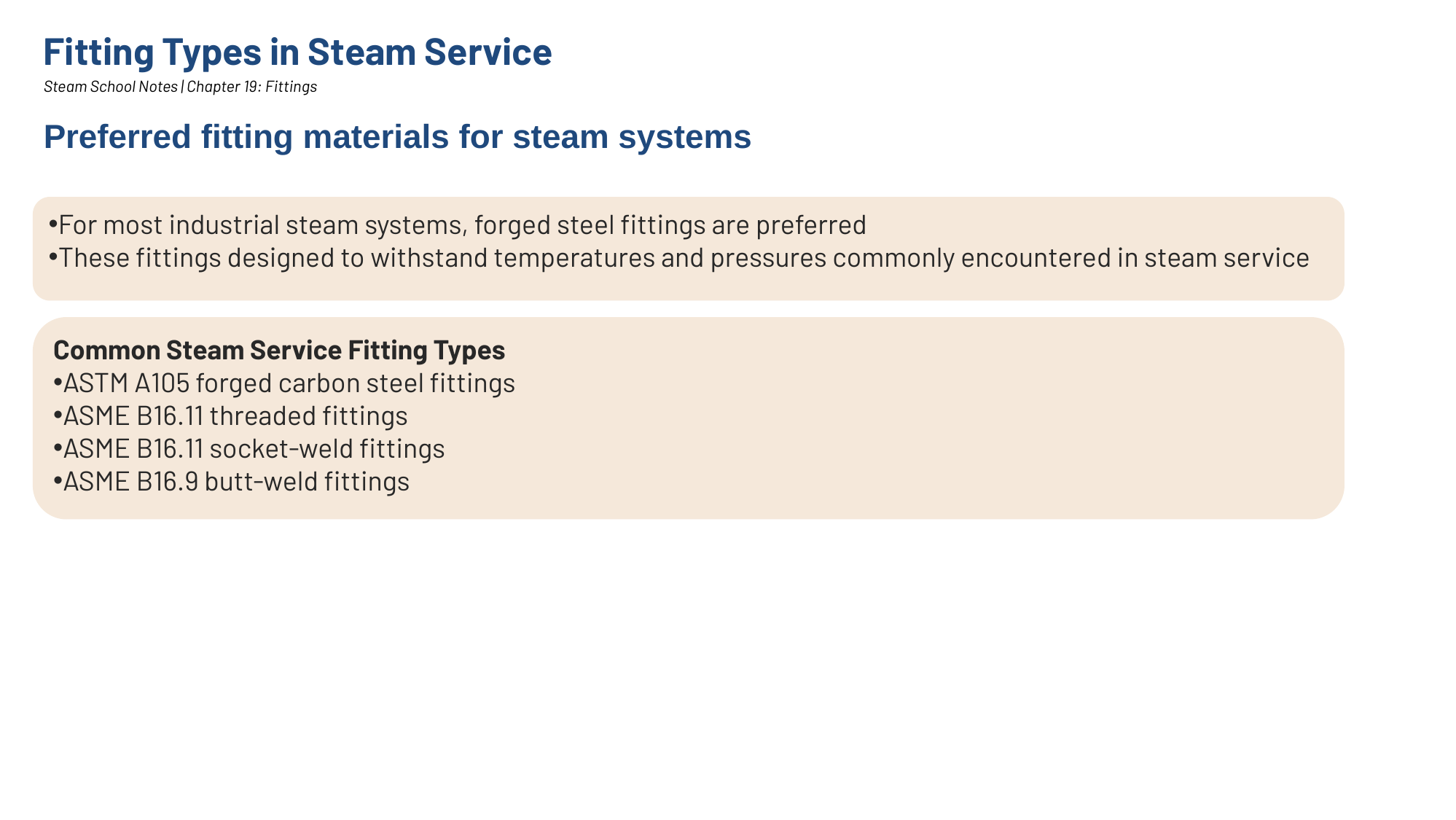

Fitting Types in Steam Service
Steam School Notes | Chapter 19: Fittings
Preferred fitting materials for steam systems
For most industrial steam systems, forged steel fittings are preferred
These fittings designed to withstand temperatures and pressures commonly encountered in steam service
Common Steam Service Fitting Types
ASTM A105 forged carbon steel fittings
ASME B16.11 threaded fittings
ASME B16.11 socket-weld fittings
ASME B16.9 butt-weld fittings